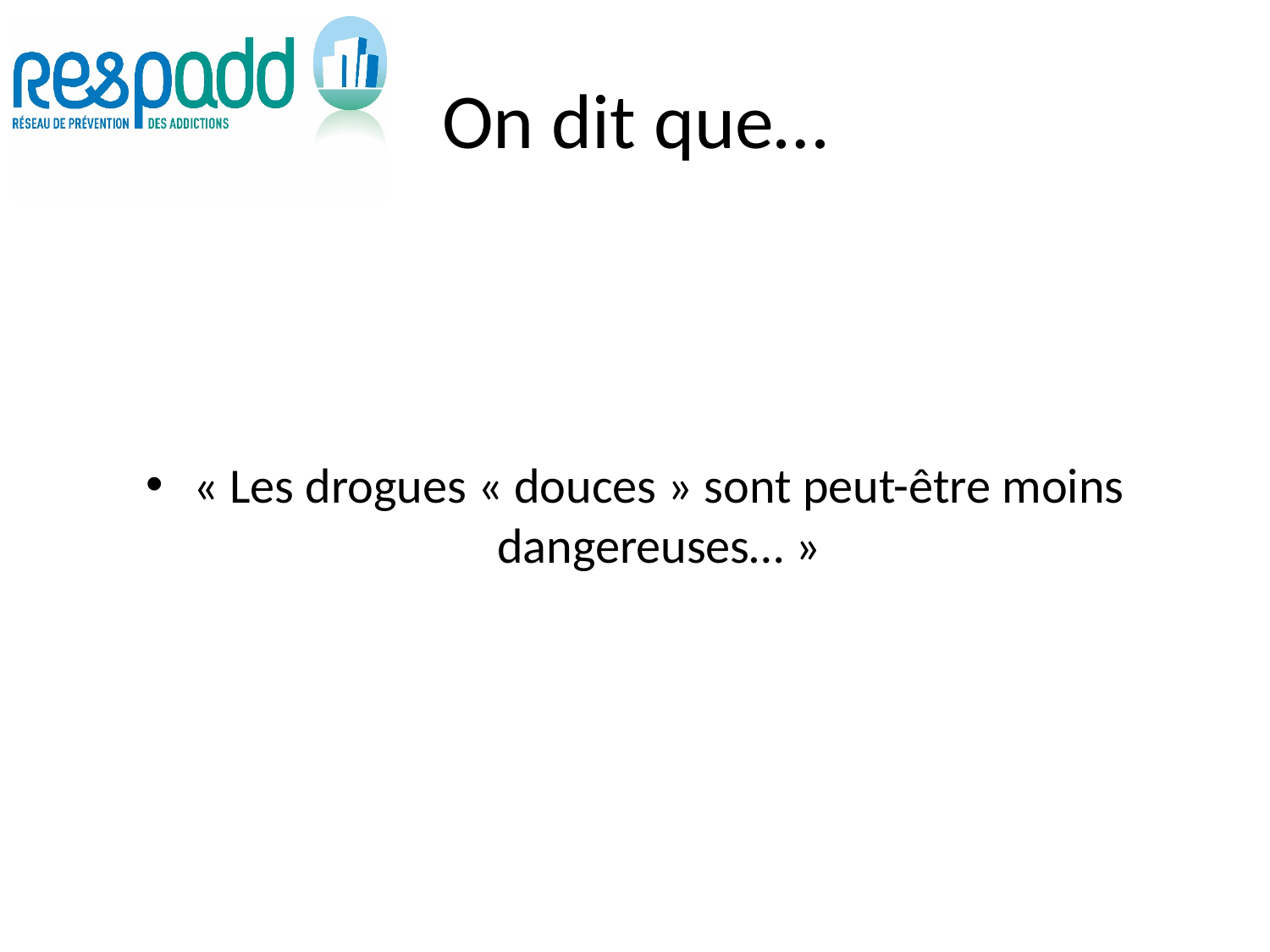

# On dit que…

« Les drogues « douces » sont peut-être moins dangereuses… »

31